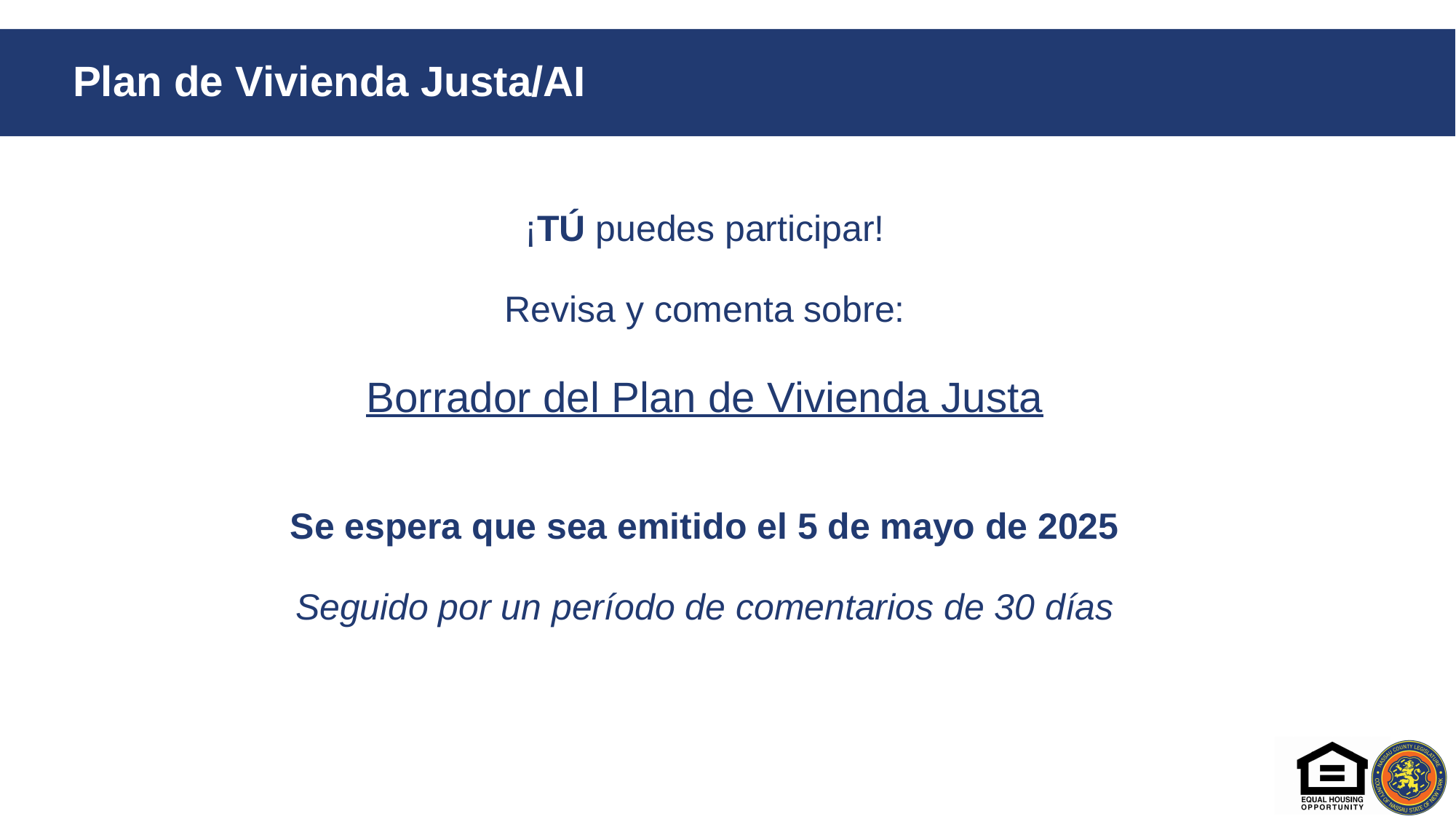

# Plan de Vivienda Justa/AI

¡TÚ puedes participar!
Revisa y comenta sobre:
Borrador del Plan de Vivienda Justa

Se espera que sea emitido el 5 de mayo de 2025
Seguido por un período de comentarios de 30 días